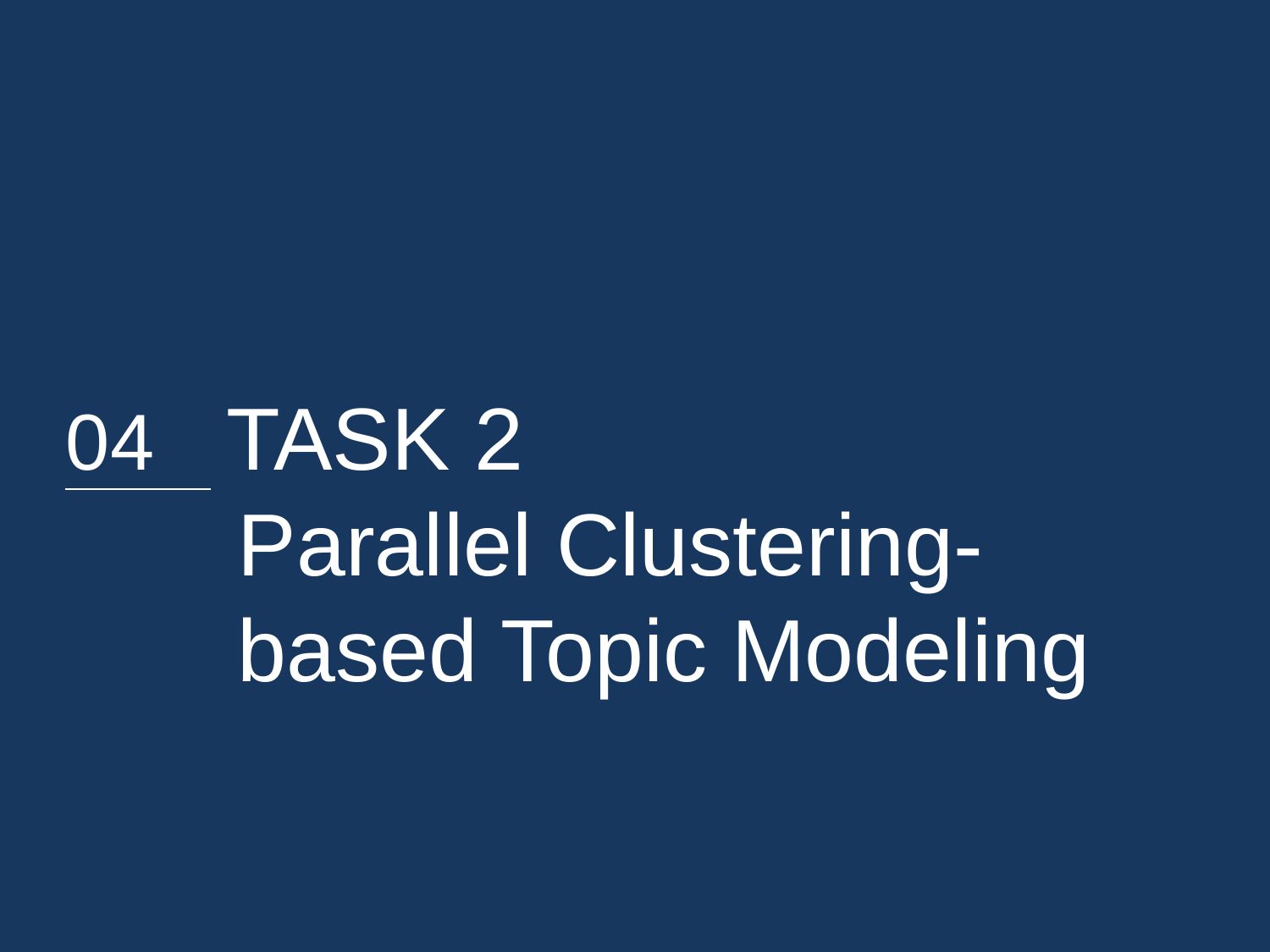

04   TASK 2
       Parallel Clustering-
       based Topic Modeling